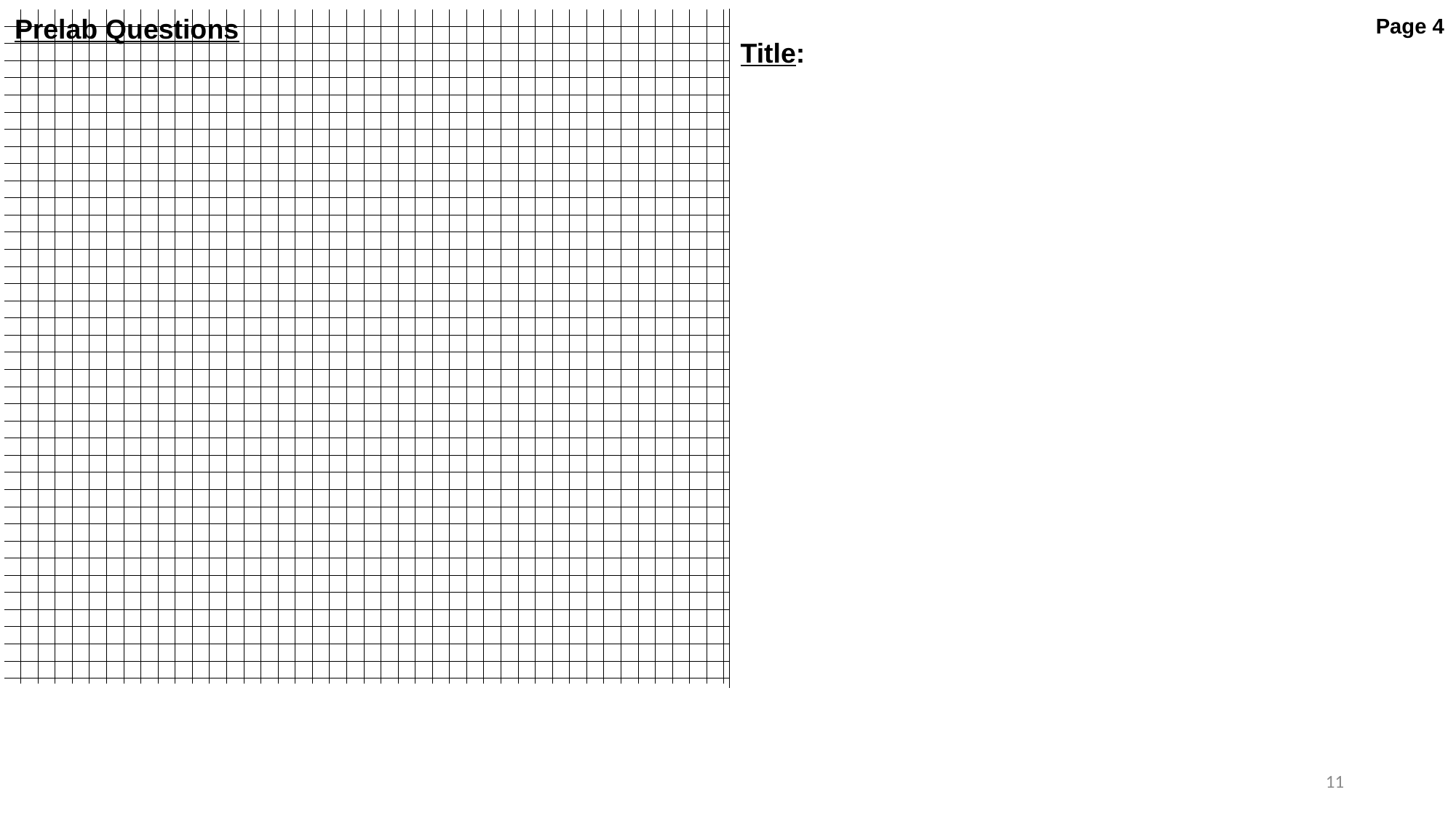

| Prelab Questions | Page 4 Title: |
| --- | --- |
11